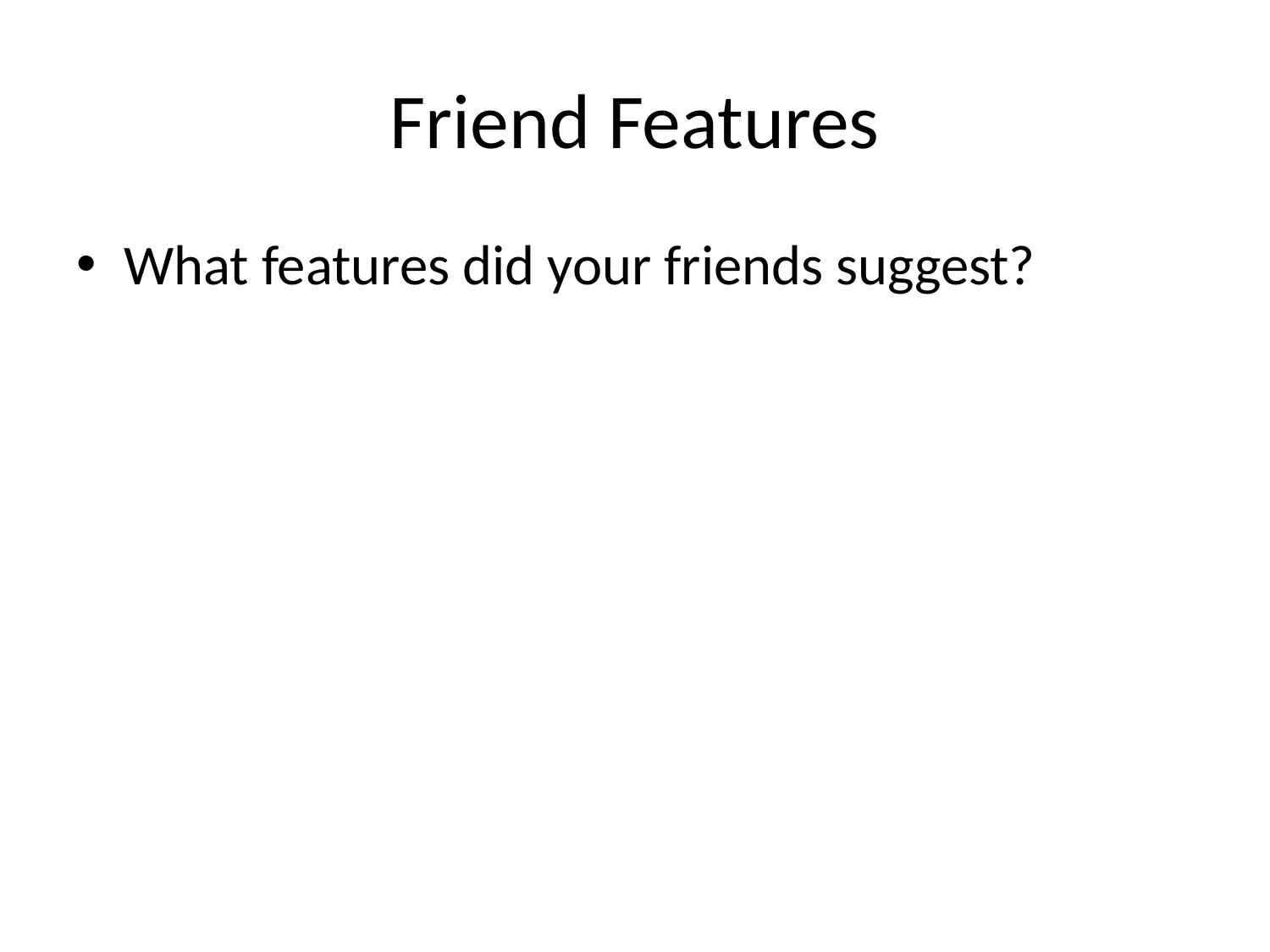

# Friend Features
What features did your friends suggest?